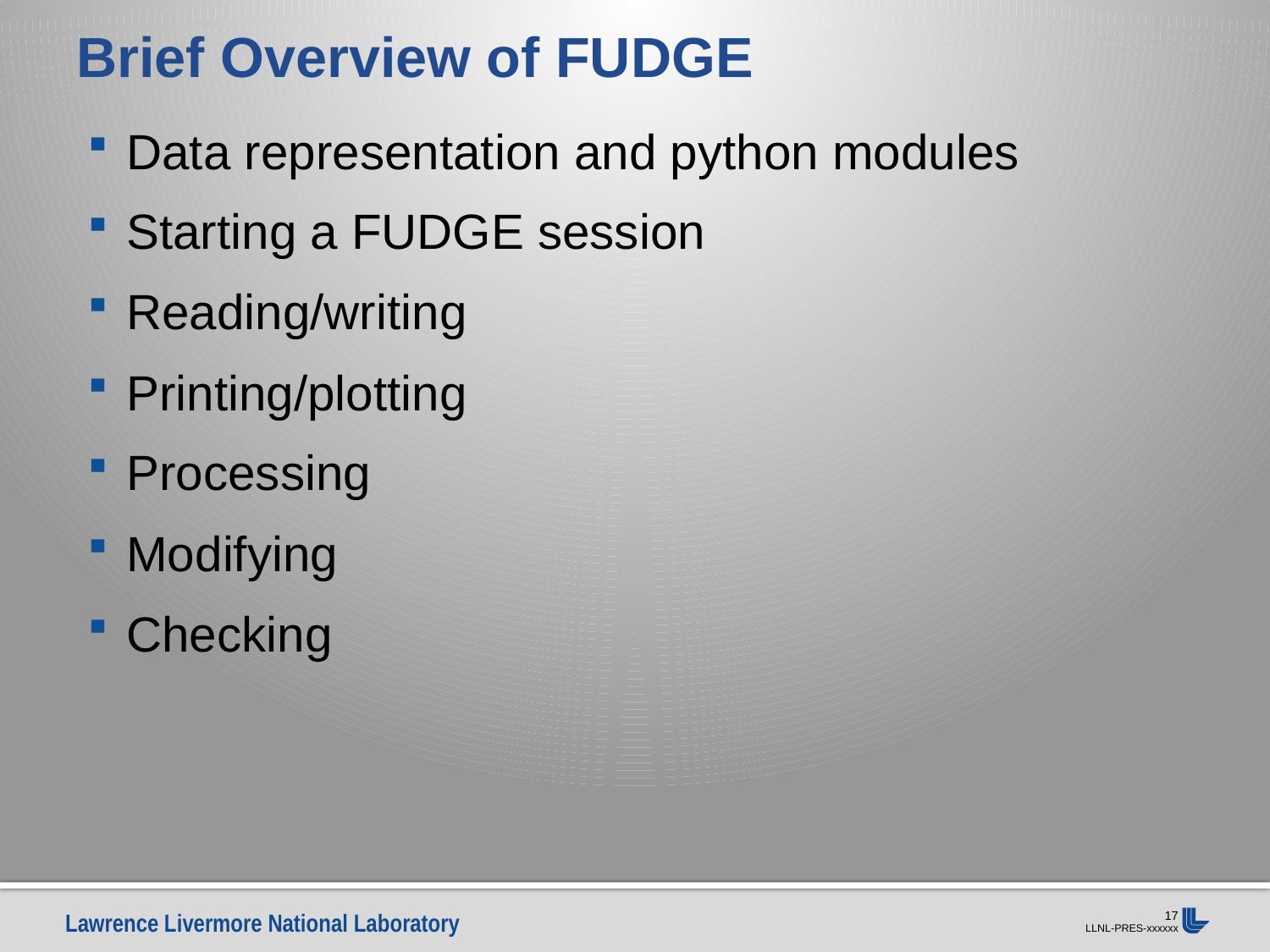

# Brief Overview of FUDGE
Data representation and python modules
Starting a FUDGE session
Reading/writing
Printing/plotting
Processing
Modifying
Checking